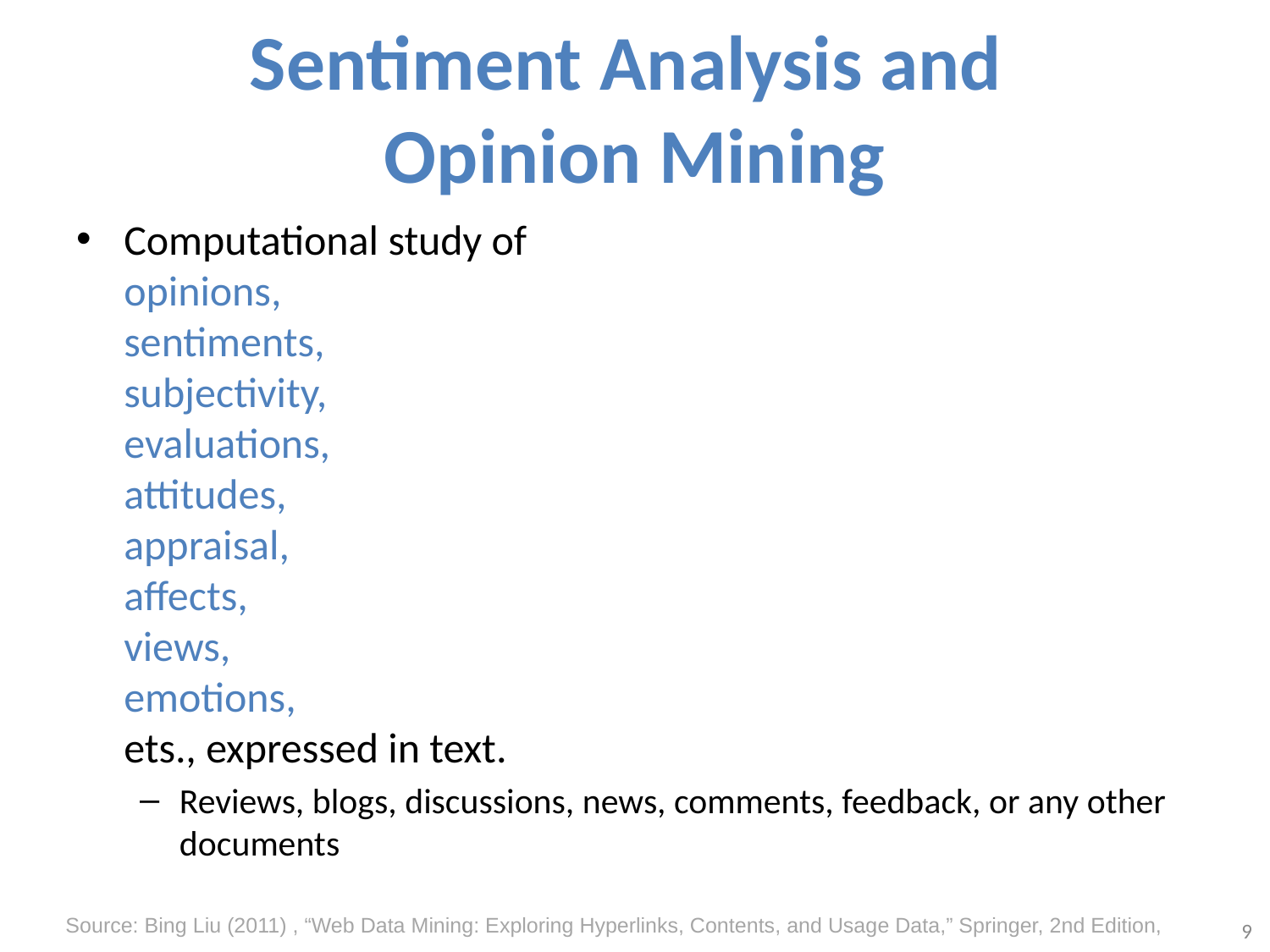

# Sentiment Analysis and Opinion Mining
Computational study of
opinions,
sentiments,
subjectivity,
evaluations,
attitudes,
appraisal,
affects,
views,
emotions,
ets., expressed in text.
Reviews, blogs, discussions, news, comments, feedback, or any other documents
9
Source: Bing Liu (2011) , “Web Data Mining: Exploring Hyperlinks, Contents, and Usage Data,” Springer, 2nd Edition,